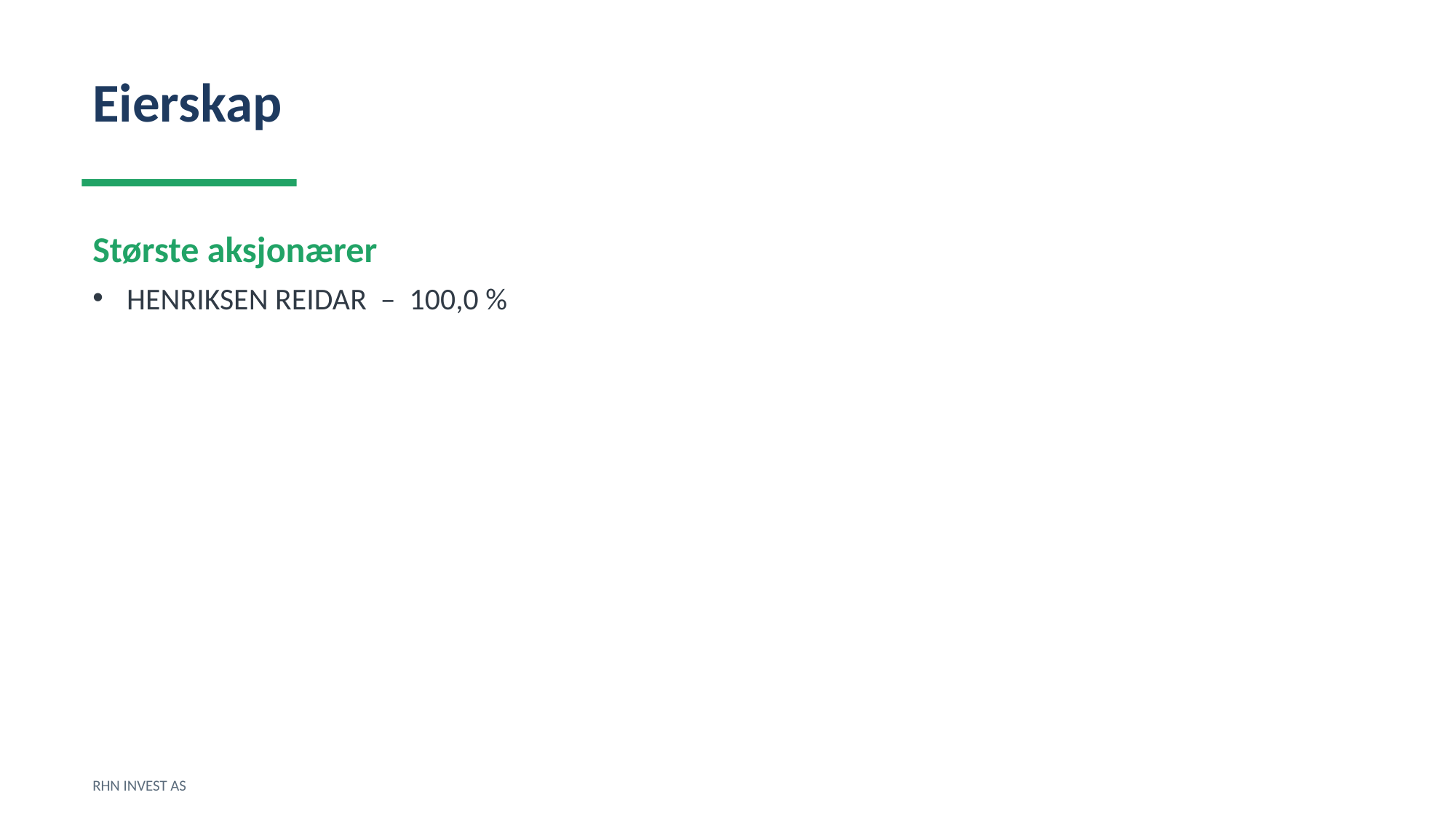

Eierskap

Største aksjonærer
HENRIKSEN REIDAR  –  100,0 %
RHN INVEST AS